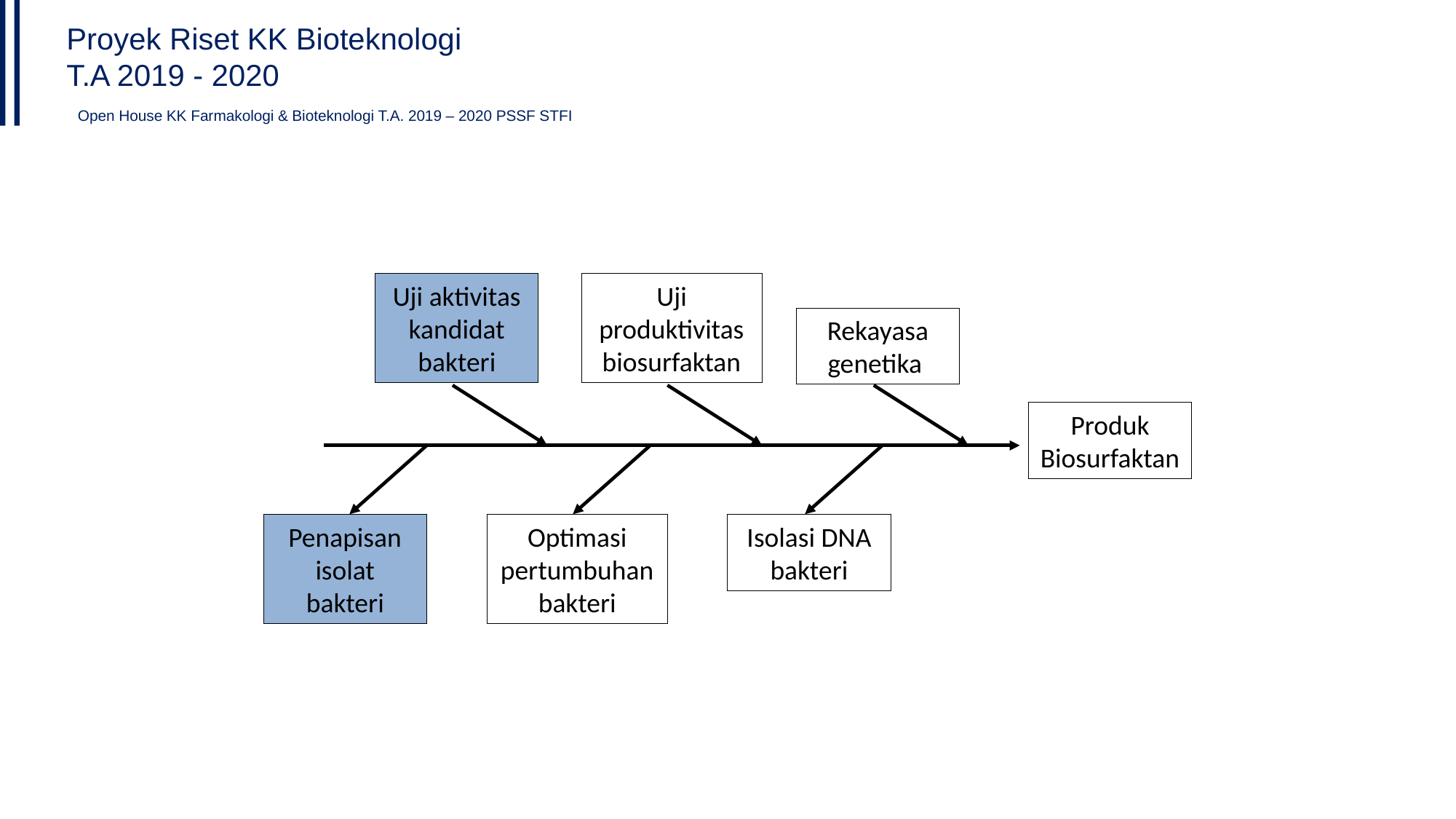

Proyek Riset KK Bioteknologi
T.A 2019 - 2020
Open House KK Farmakologi & Bioteknologi T.A. 2019 – 2020 PSSF STFI
Uji aktivitas kandidat bakteri
Uji produktivitas biosurfaktan
Rekayasa genetika
Produk Biosurfaktan
Penapisan isolat bakteri
Optimasi pertumbuhan bakteri
Isolasi DNA bakteri